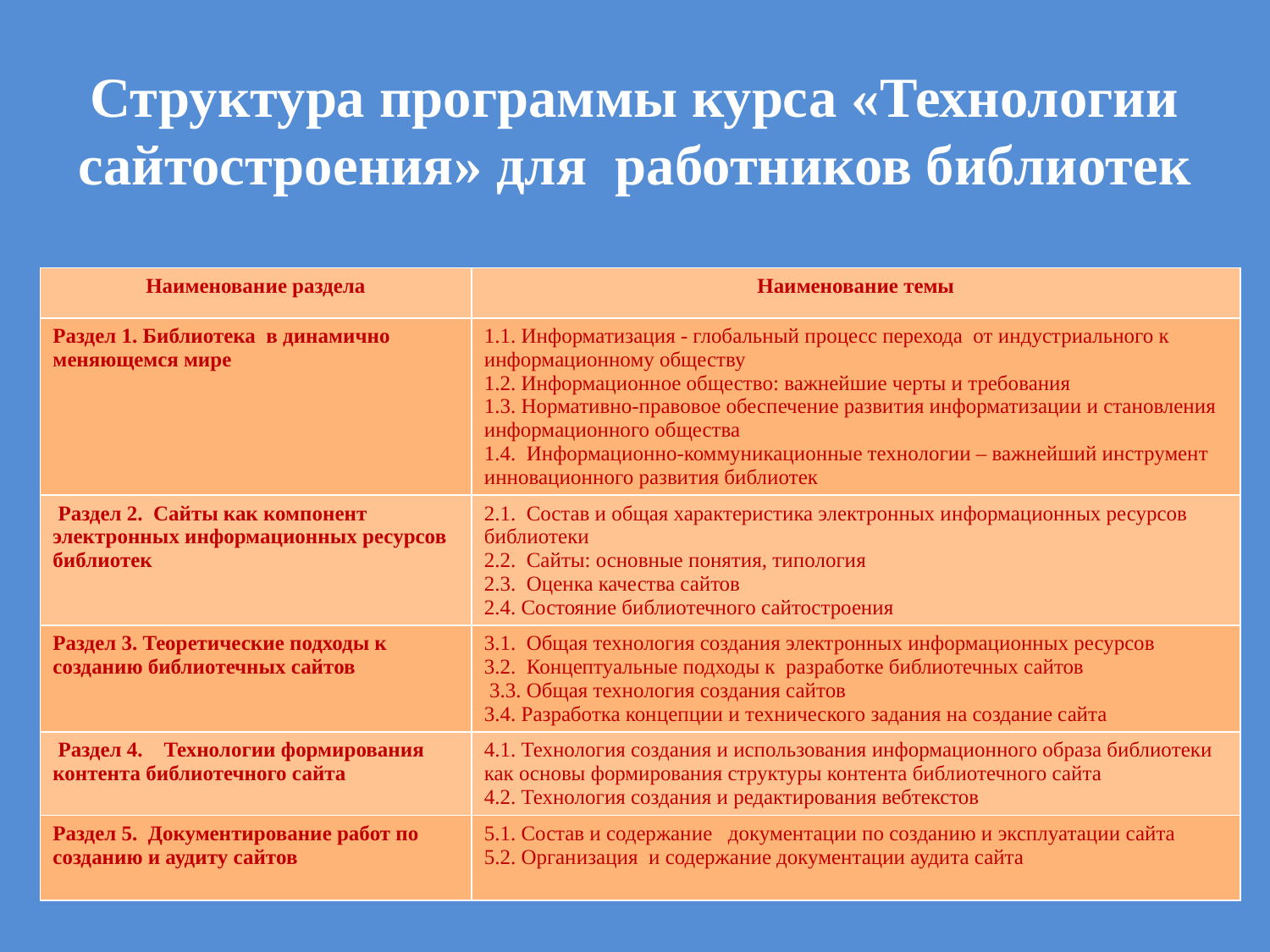

Структура программы курса «Технологии сайтостроения» для  работников библиотек

| Наименование раздела | Наименование темы |
| --- | --- |
| Раздел 1. Библиотека в динамично меняющемся мире | 1.1. Информатизация - глобальный процесс перехода от индустриального к информационному обществу 1.2. Информационное общество: важнейшие черты и требования 1.3. Нормативно-правовое обеспечение развития информатизации и становления информационного общества 1.4. Информационно-коммуникационные технологии – важнейший инструмент инновационного развития библиотек |
| Раздел 2. Сайты как компонент электронных информационных ресурсов библиотек | 2.1. Состав и общая характеристика электронных информационных ресурсов библиотеки 2.2. Сайты: основные понятия, типология 2.3. Оценка качества сайтов 2.4. Состояние библиотечного сайтостроения |
| Раздел 3. Теоретические подходы к созданию библиотечных сайтов | 3.1. Общая технология создания электронных информационных ресурсов 3.2. Концептуальные подходы к разработке библиотечных сайтов 3.3. Общая технология создания сайтов 3.4. Разработка концепции и технического задания на создание сайта |
| Раздел 4. Технологии формирования контента библиотечного сайта | 4.1. Технология создания и использования информационного образа библиотеки как основы формирования структуры контента библиотечного сайта 4.2. Технология создания и редактирования вебтекстов |
| Раздел 5. Документирование работ по созданию и аудиту сайтов | 5.1. Состав и содержание документации по созданию и эксплуатации сайта 5.2. Организация и содержание документации аудита сайта |